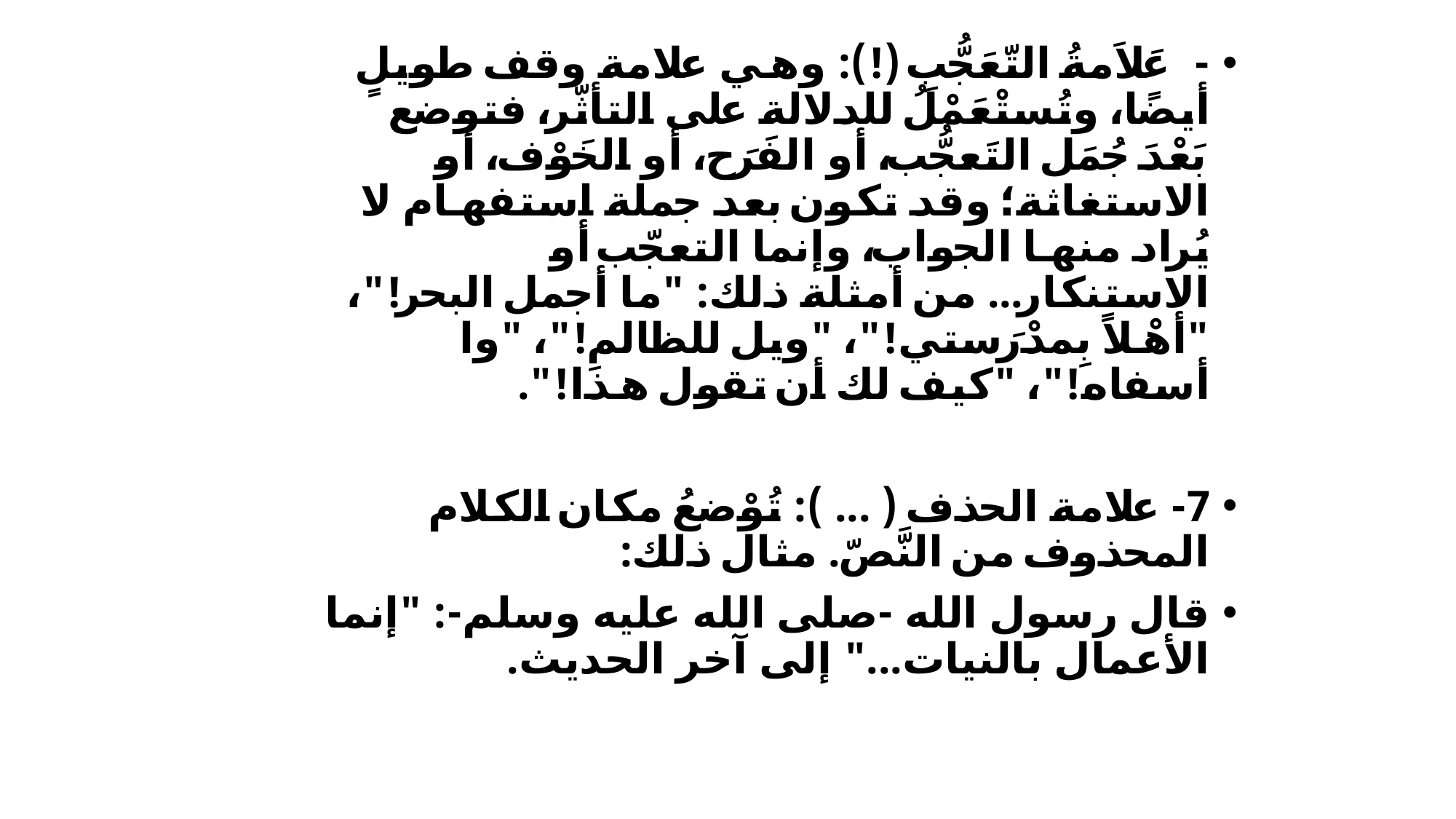

-  عَلاَمةُ التّعَجُّبِ (!): وهي علامة وقف طويلٍ أيضًا، وتُستْعَمْلُ للدلالة على التأثّر، فتوضع بَعْدَ جُمَل التَعجُّب، أو الفَرَح، أو الخَوْف، أو الاستغاثة؛ وقد تكون بعد جملة استفهام لا يُراد منها الجواب، وإنما التعجّب أو الاستنكار... من أمثلة ذلك: "ما أجمل البحر!"، "أهْلاً بِمدْرَستي!"، "ويل للظالمِ!"، "وا أسفاه!"، "كيف لك أن تقول هذا!".

7- علامة الحذف ( ... ): تُوْضعُ مكان الكلام المحذوف من النَّصّ. مثال ذلك:
قال رسول الله -صلى الله عليه وسلم-: "إنما الأعمال بالنيات..." إلى آخر الحديث.